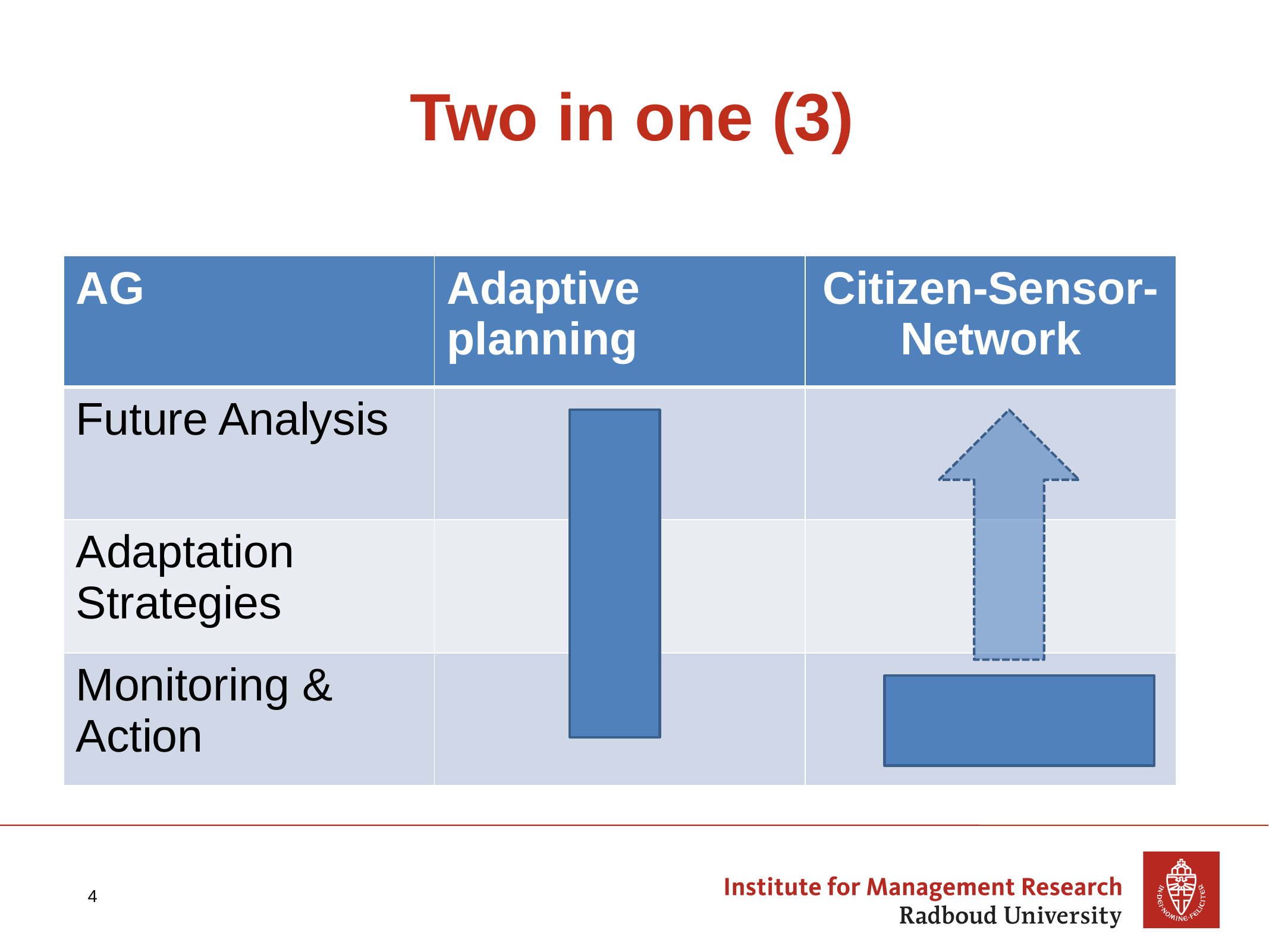

# Two in one (3)
| AG | Adaptive planning | Citizen-Sensor-Network |
| --- | --- | --- |
| Future Analysis |  |  |
| Adaptation Strategies |  |  |
| Monitoring & Action |  |  |

4